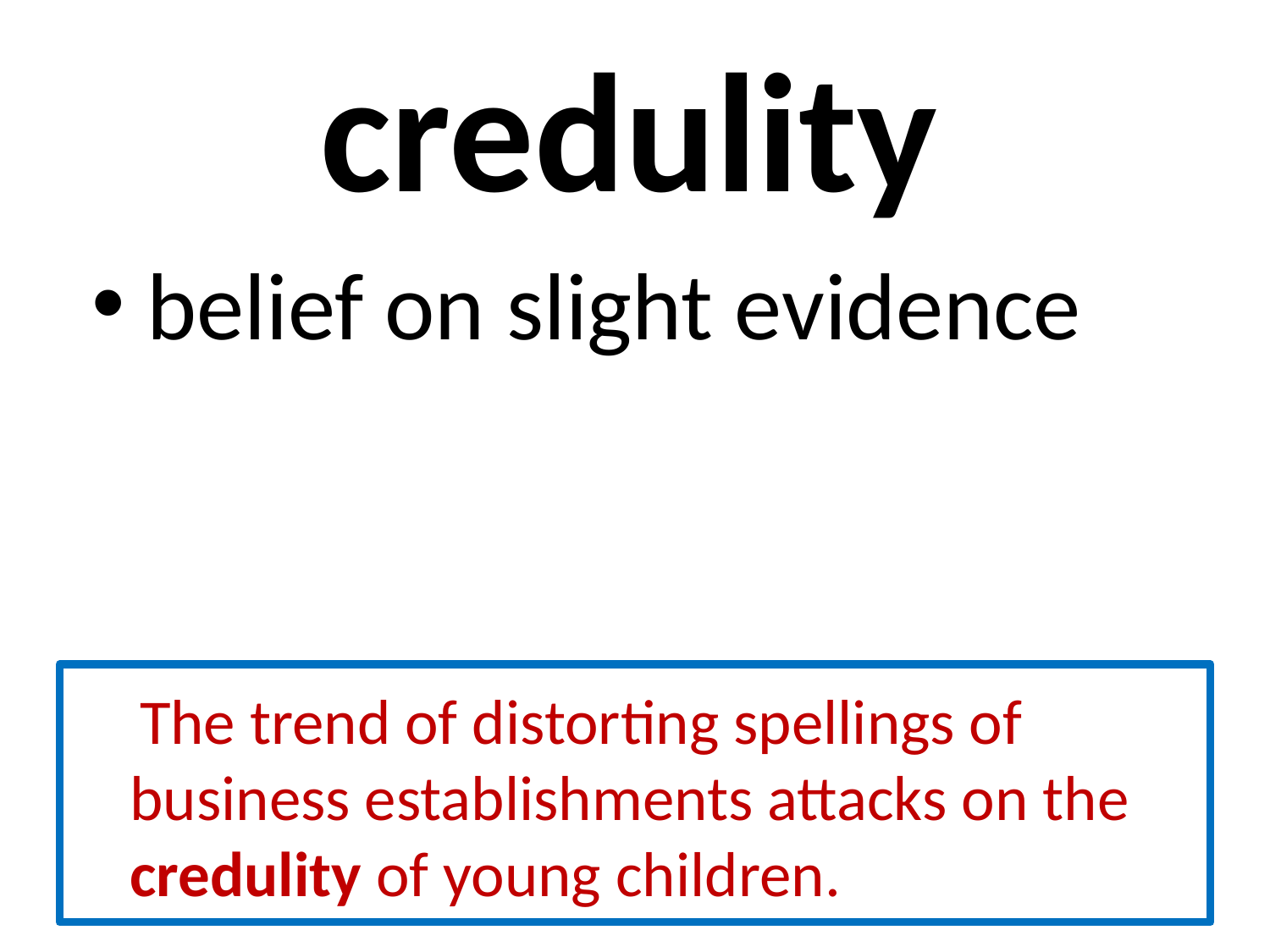

# credulity
 belief on slight evidence
    The trend of distorting spellings of business establishments attacks on the credulity of young children.